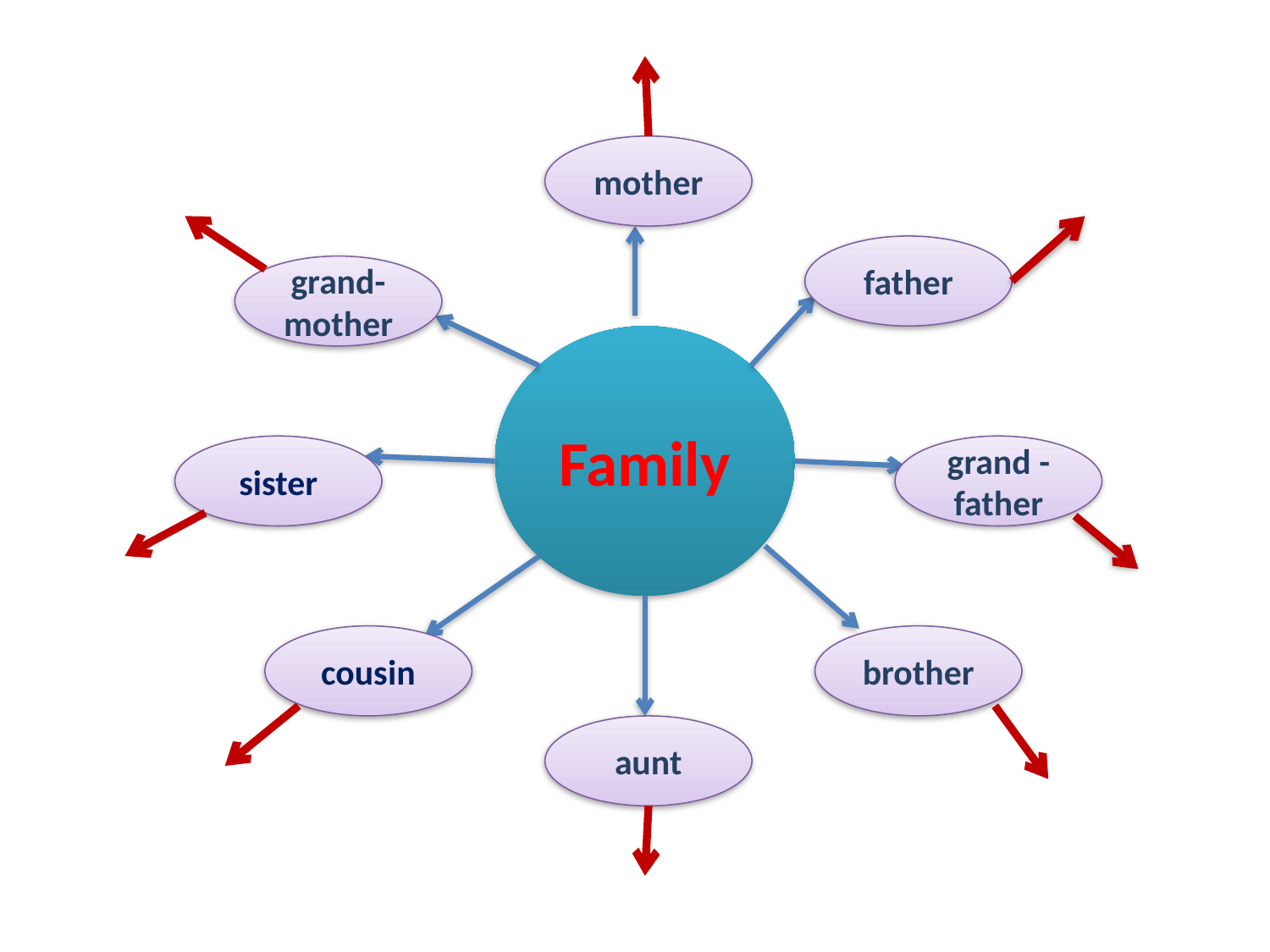

mother
father
grand-mother
Family
sister
grand -father
cousin
brother
aunt